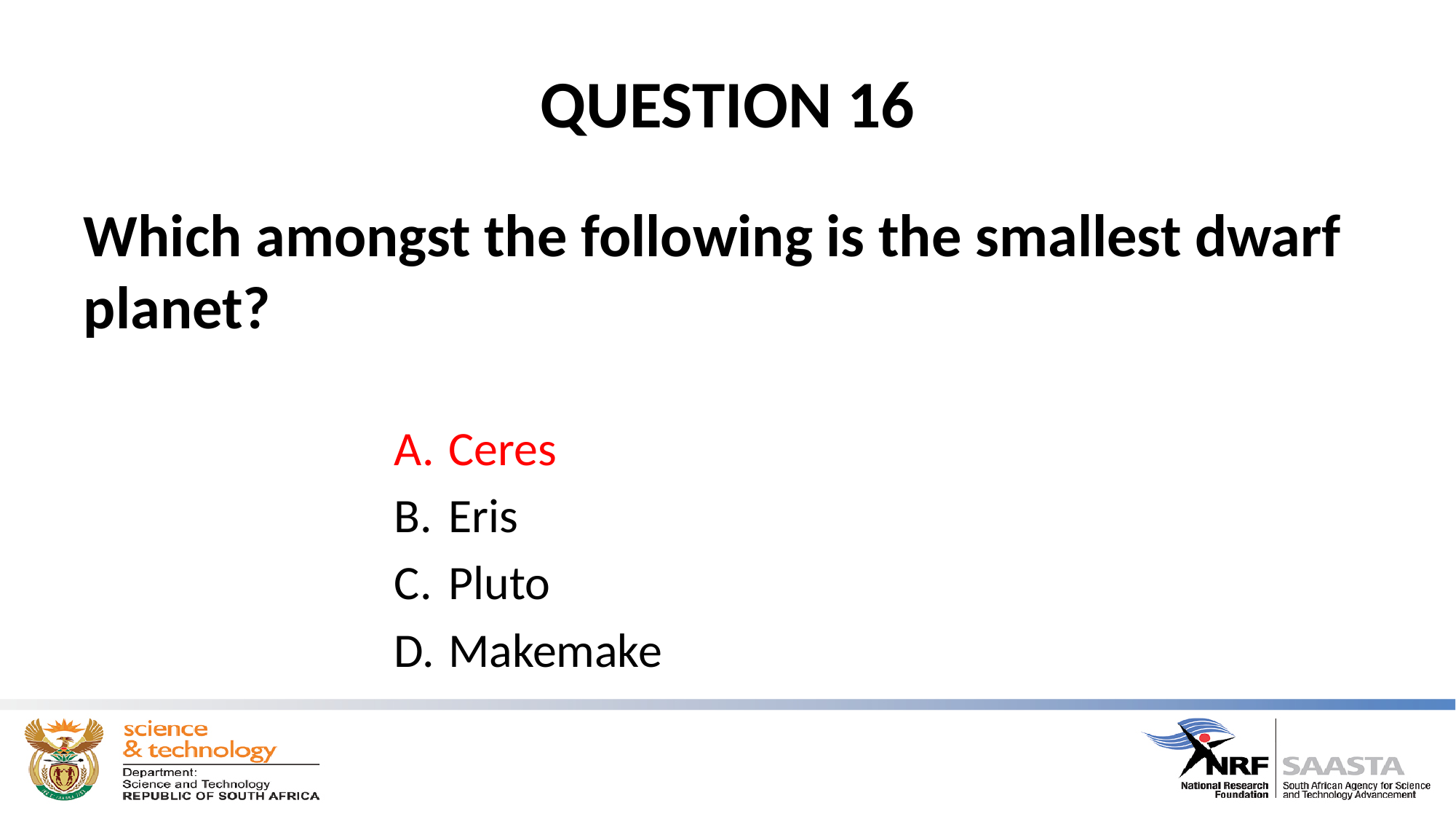

# QUESTION 16
Which amongst the following is the smallest dwarf planet?

Ceres
Eris
Pluto
Makemake